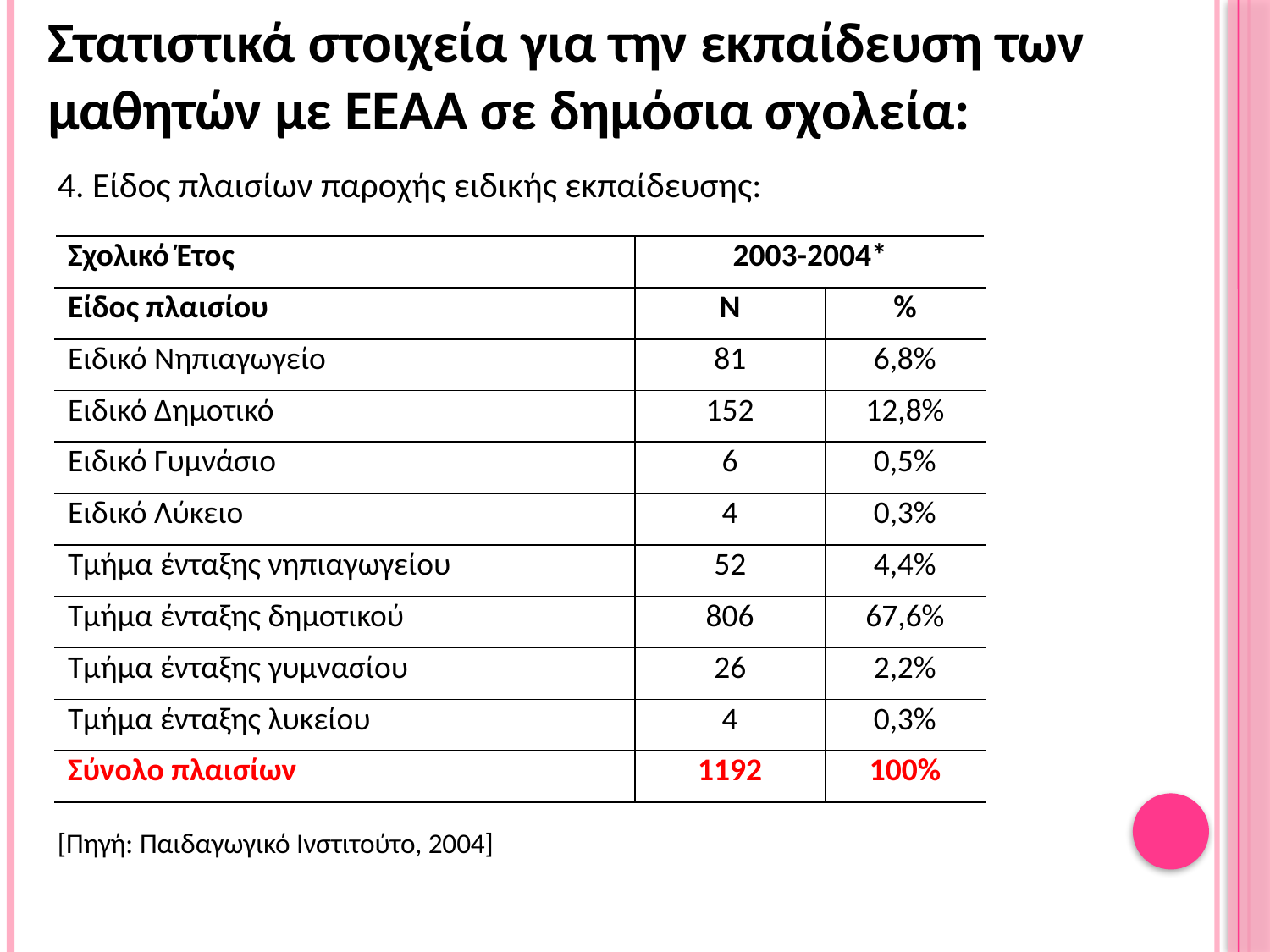

Στατιστικά στοιχεία για την εκπαίδευση των μαθητών με ΕΕΑΑ σε δημόσια σχολεία:
4. Είδος πλαισίων παροχής ειδικής εκπαίδευσης:
| Σχολικό Έτος | 2003-2004\* |  |
| --- | --- | --- |
| Είδος πλαισίου | Ν | % |
| Ειδικό Νηπιαγωγείο | 81 | 6,8% |
| Ειδικό Δημοτικό | 152 | 12,8% |
| Ειδικό Γυμνάσιο | 6 | 0,5% |
| Ειδικό Λύκειο | 4 | 0,3% |
| Τμήμα ένταξης νηπιαγωγείου | 52 | 4,4% |
| Τμήμα ένταξης δημοτικού | 806 | 67,6% |
| Τμήμα ένταξης γυμνασίου | 26 | 2,2% |
| Τμήμα ένταξης λυκείου | 4 | 0,3% |
| Σύνολο πλαισίων | 1192 | 100% |
[Πηγή: Παιδαγωγικό Ινστιτούτο, 2004]